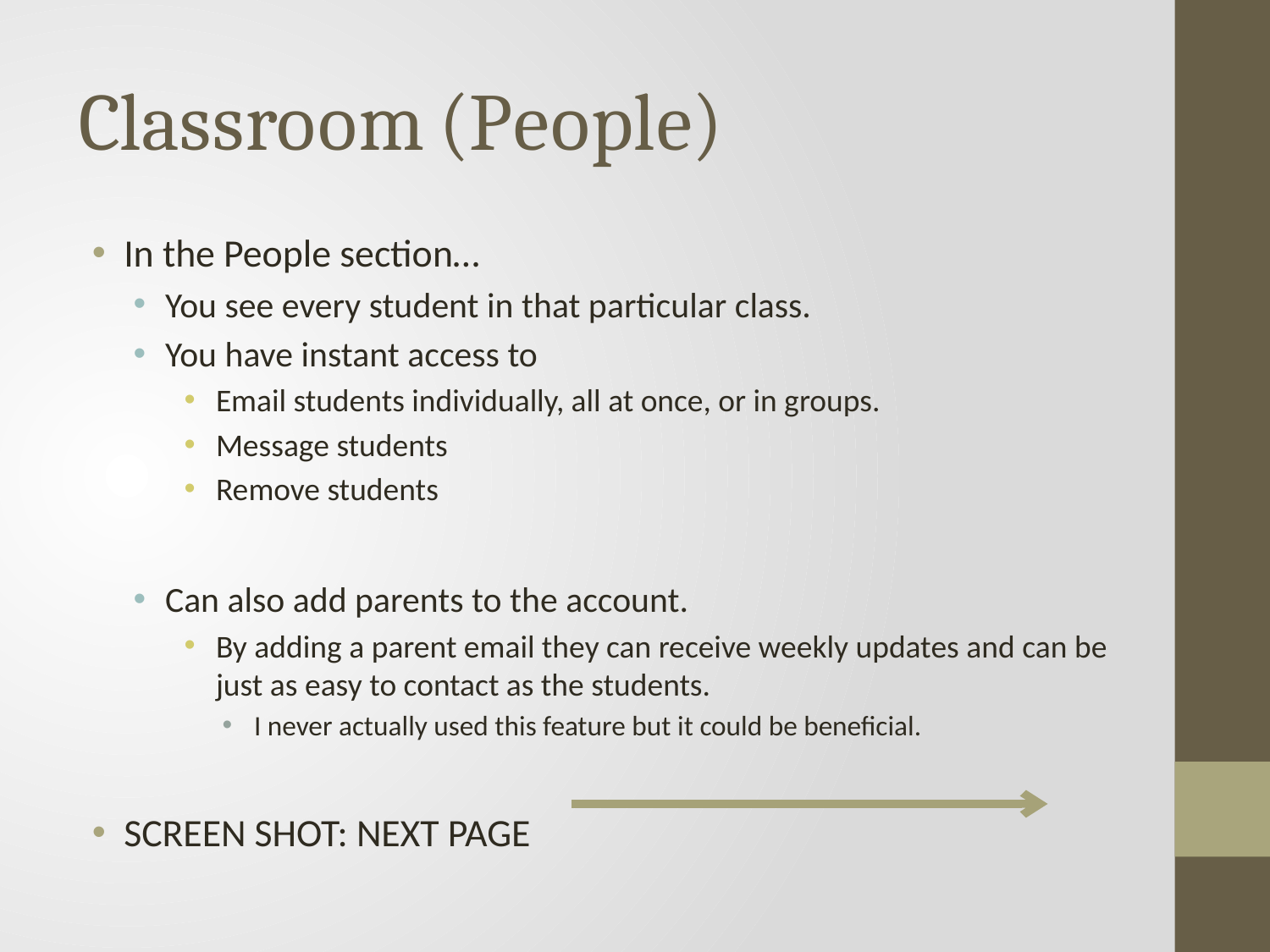

# Classroom (People)
In the People section…
You see every student in that particular class.
You have instant access to
Email students individually, all at once, or in groups.
Message students
Remove students

Can also add parents to the account.
By adding a parent email they can receive weekly updates and can be just as easy to contact as the students.
I never actually used this feature but it could be beneficial.

SCREEN SHOT: NEXT PAGE